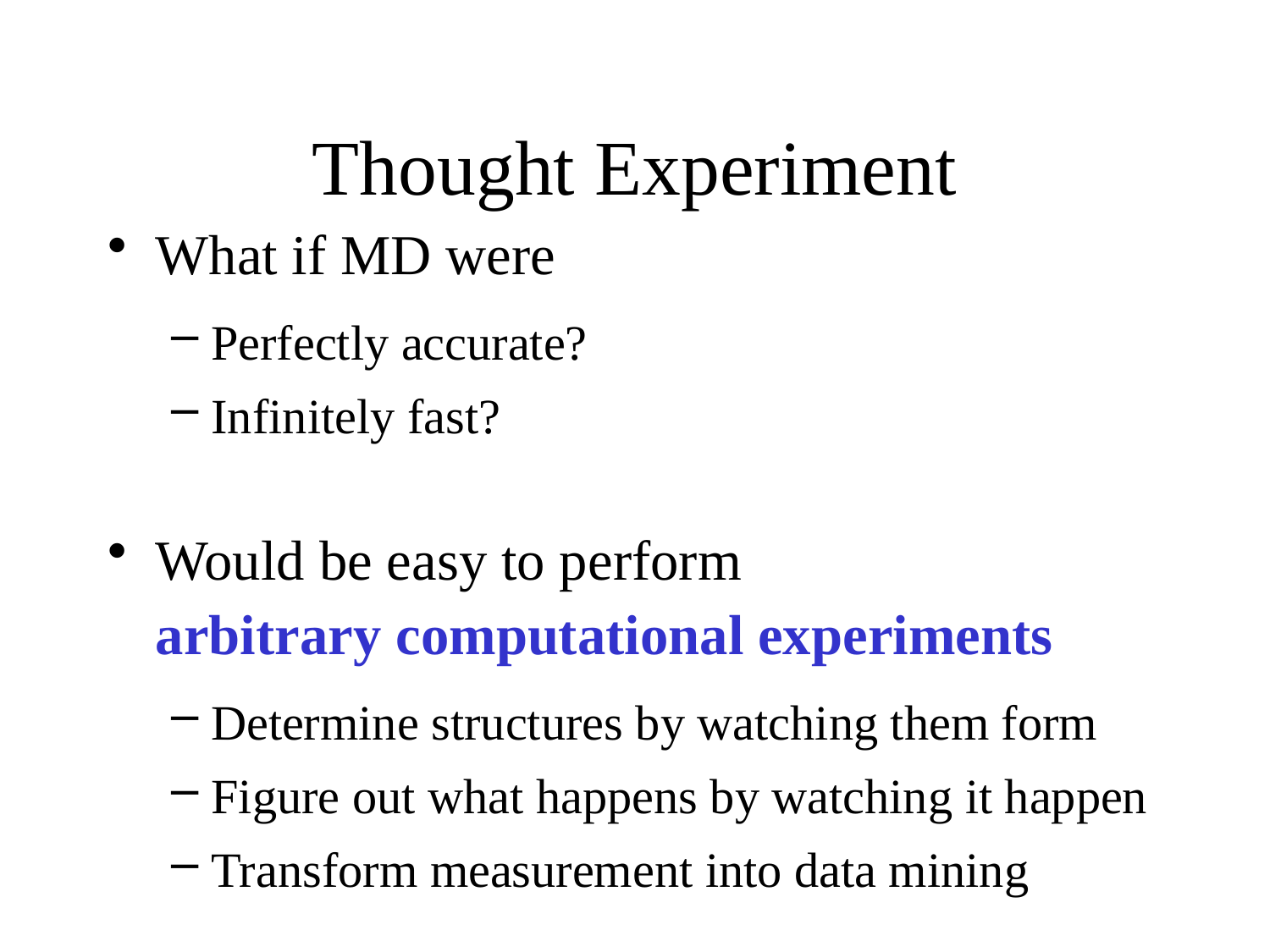

# Thought Experiment
What if MD were
Perfectly accurate?
Infinitely fast?
Would be easy to perform
arbitrary computational experiments
Determine structures by watching them form
Figure out what happens by watching it happen
Transform measurement into data mining